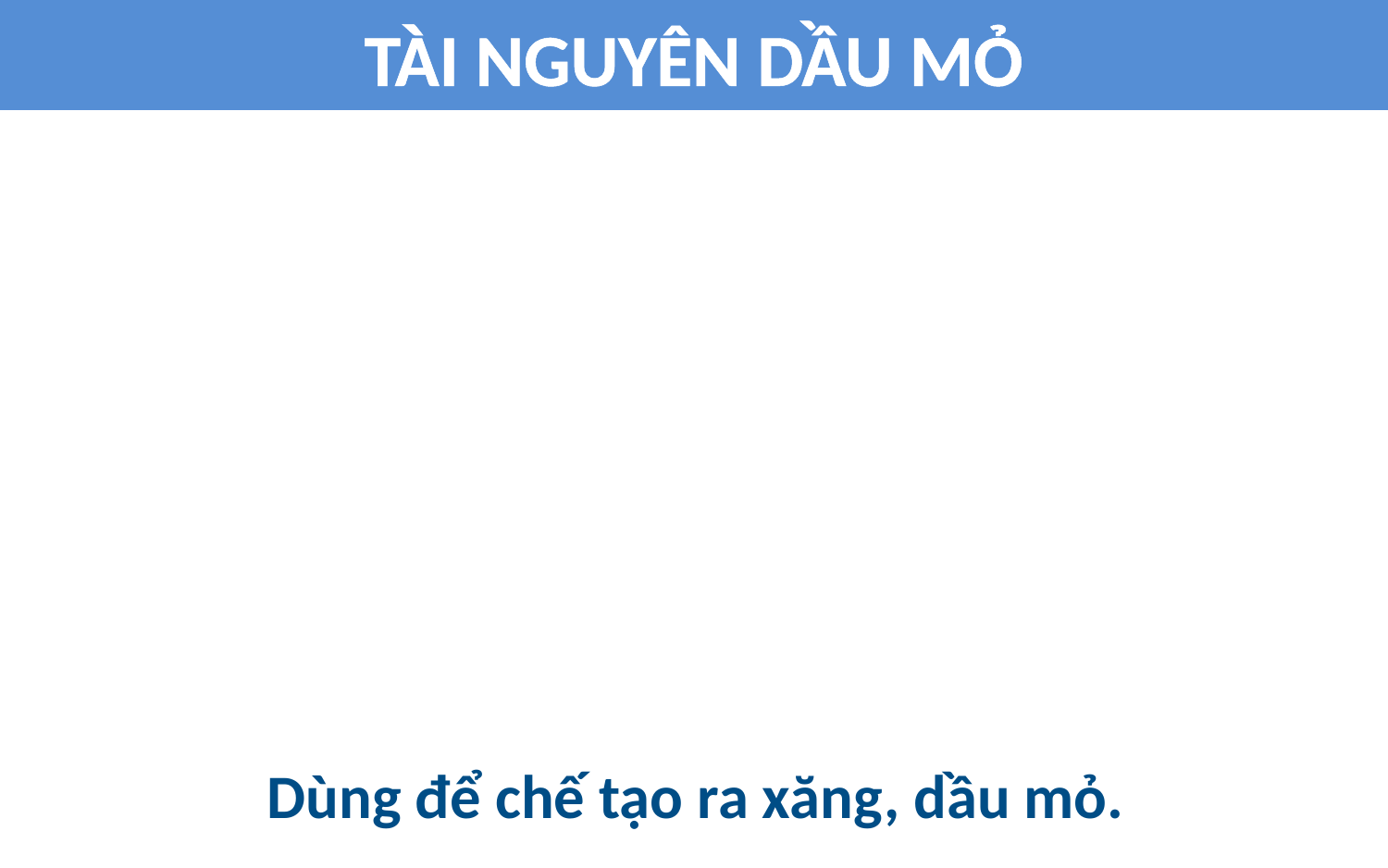

TÀI NGUYÊN DẦU MỎ
Dùng để chế tạo ra xăng, dầu mỏ.